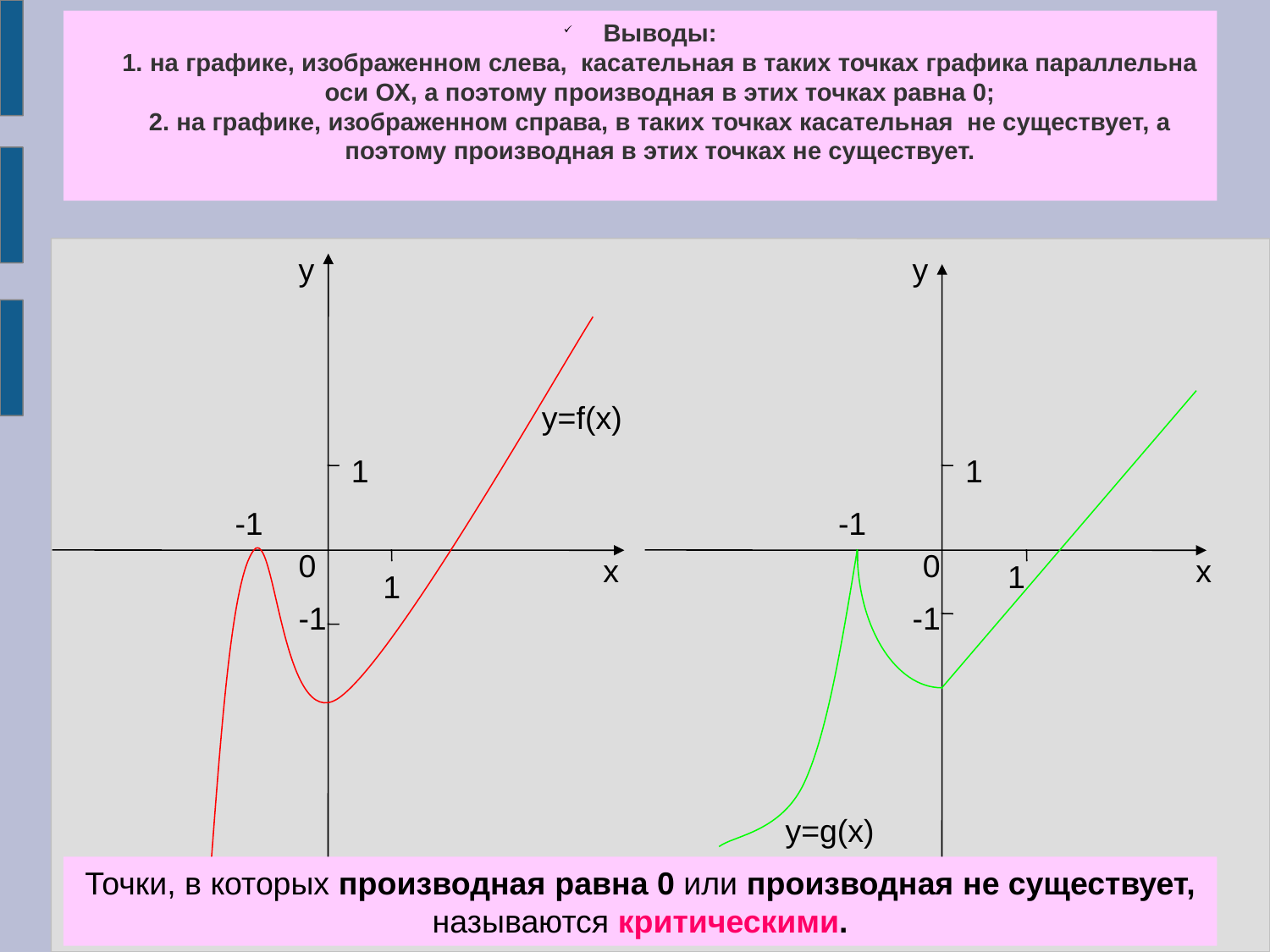

Выводы:
1. на графике, изображенном слева,  касательная в таких точках графика параллельна оси ОХ, а поэтому производная в этих точках равна 0;
2. на графике, изображенном справа, в таких точках касательная  не существует, а поэтому производная в этих точках не существует.
#

у
у

y=f(x)

1
1

-1
-1
0
0
х
х

1

1
-1
-1

y=g(x)
Точки, в которых производная равна 0 или производная не существует, называются критическими.